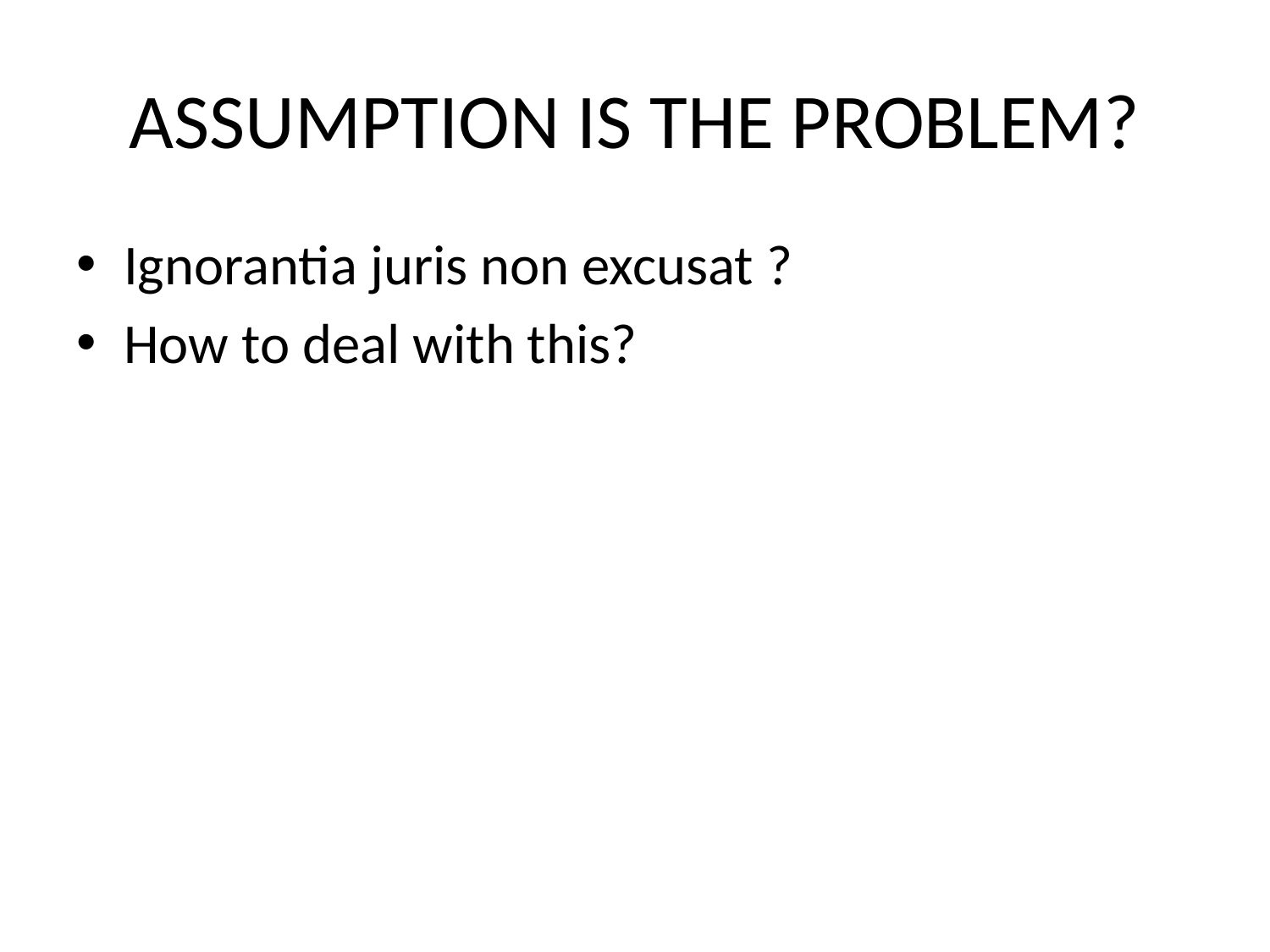

# ASSUMPTION IS THE PROBLEM?
Ignorantia juris non excusat ?
How to deal with this?